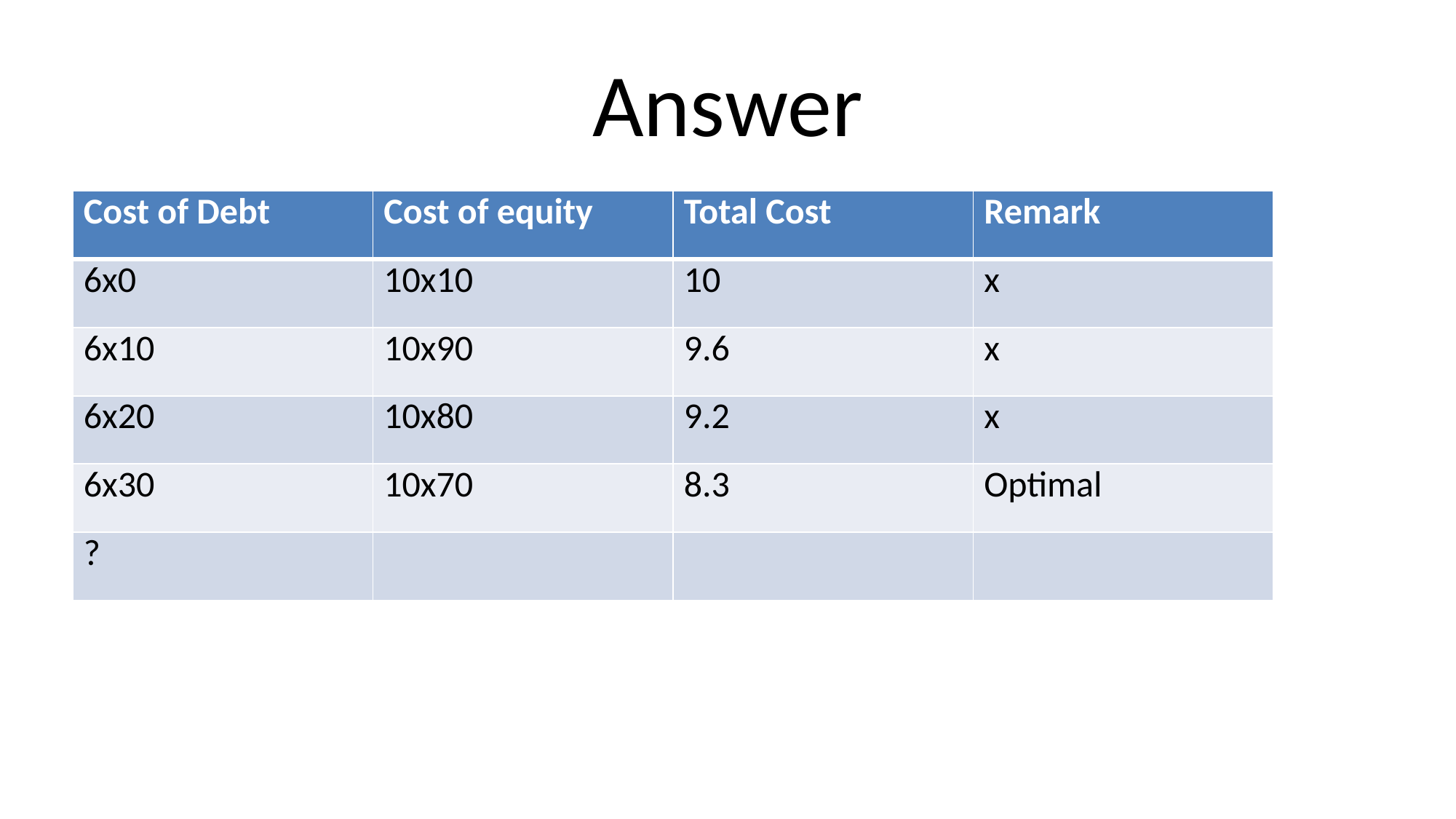

# Answer
| Cost of Debt | Cost of equity | Total Cost | Remark |
| --- | --- | --- | --- |
| 6x0 | 10x10 | 10 | x |
| 6x10 | 10x90 | 9.6 | x |
| 6x20 | 10x80 | 9.2 | x |
| 6x30 | 10x70 | 8.3 | Optimal |
| ? |  |  |  |